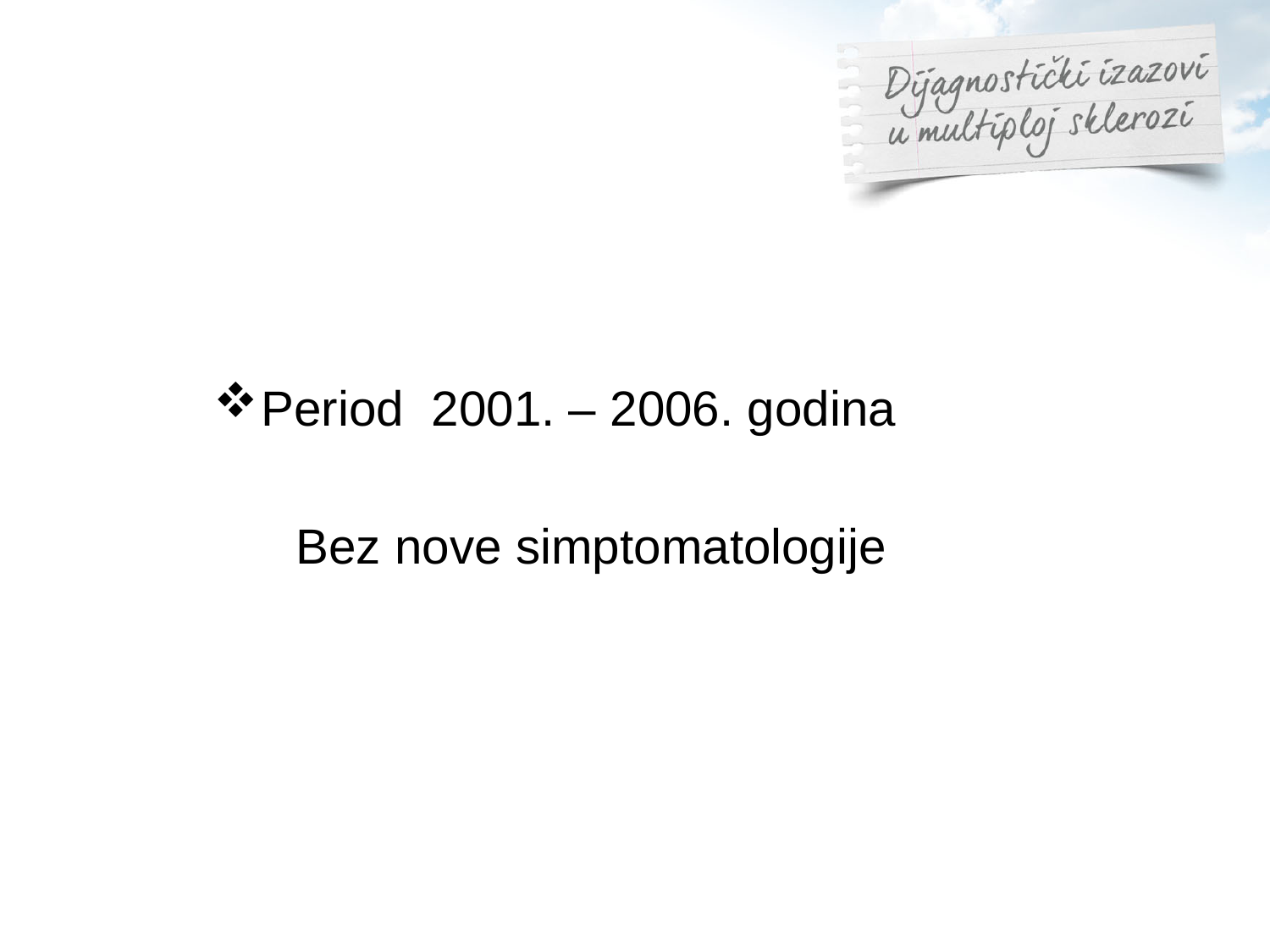

Period  2001. – 2006. godina

      Bez nove simptomatologije